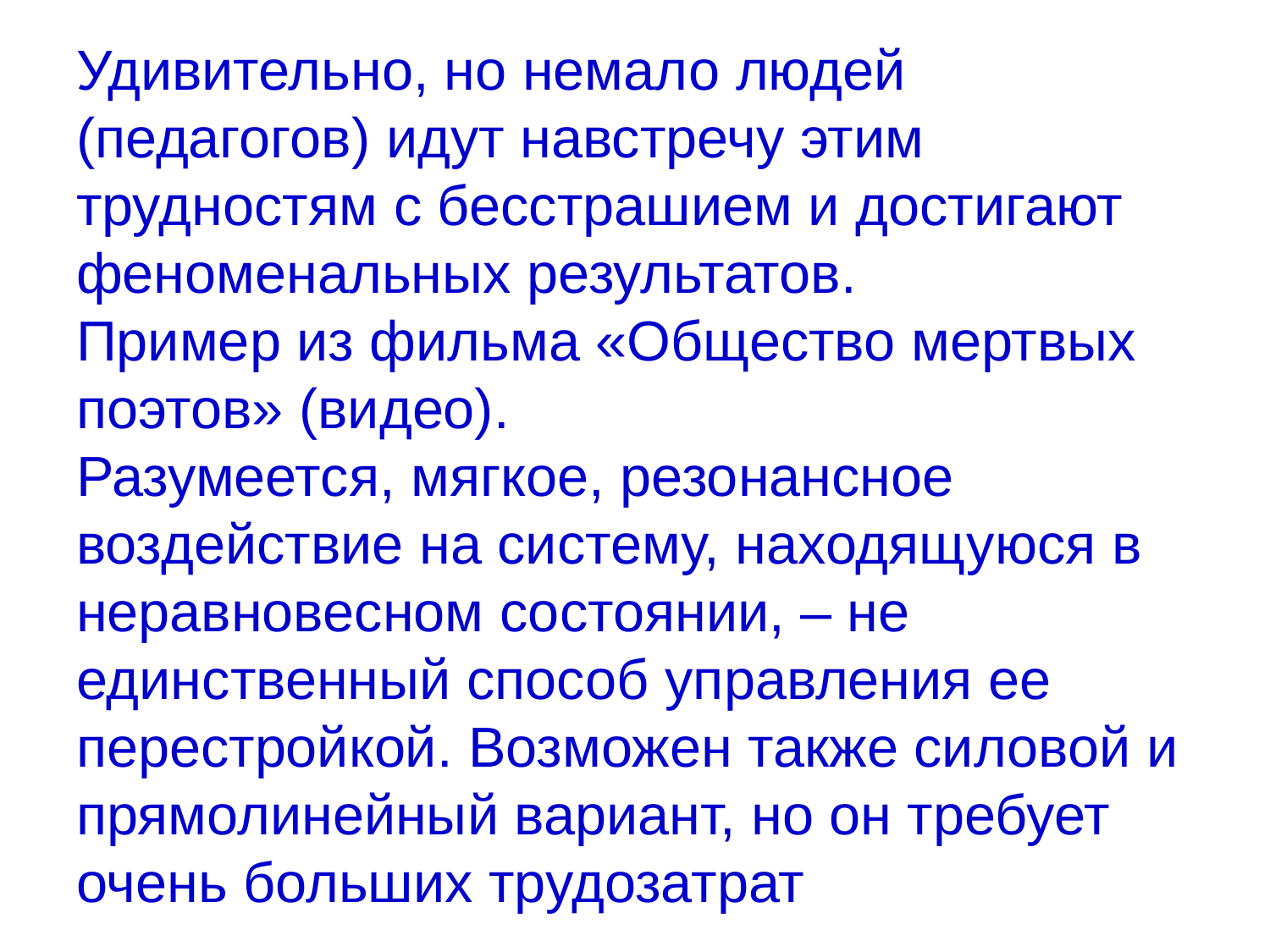

# Удивительно, но немало людей (педагогов) идут навстречу этим трудностям с бесстрашием и достигают феноменальных результатов. Пример из фильма «Общество мертвых поэтов» (видео). Разумеется, мягкое, резонансное воздействие на систему, находящуюся в неравновесном состоянии, – не единственный способ управления ее перестройкой. Возможен также силовой и прямолинейный вариант, но он требует очень больших трудозатрат